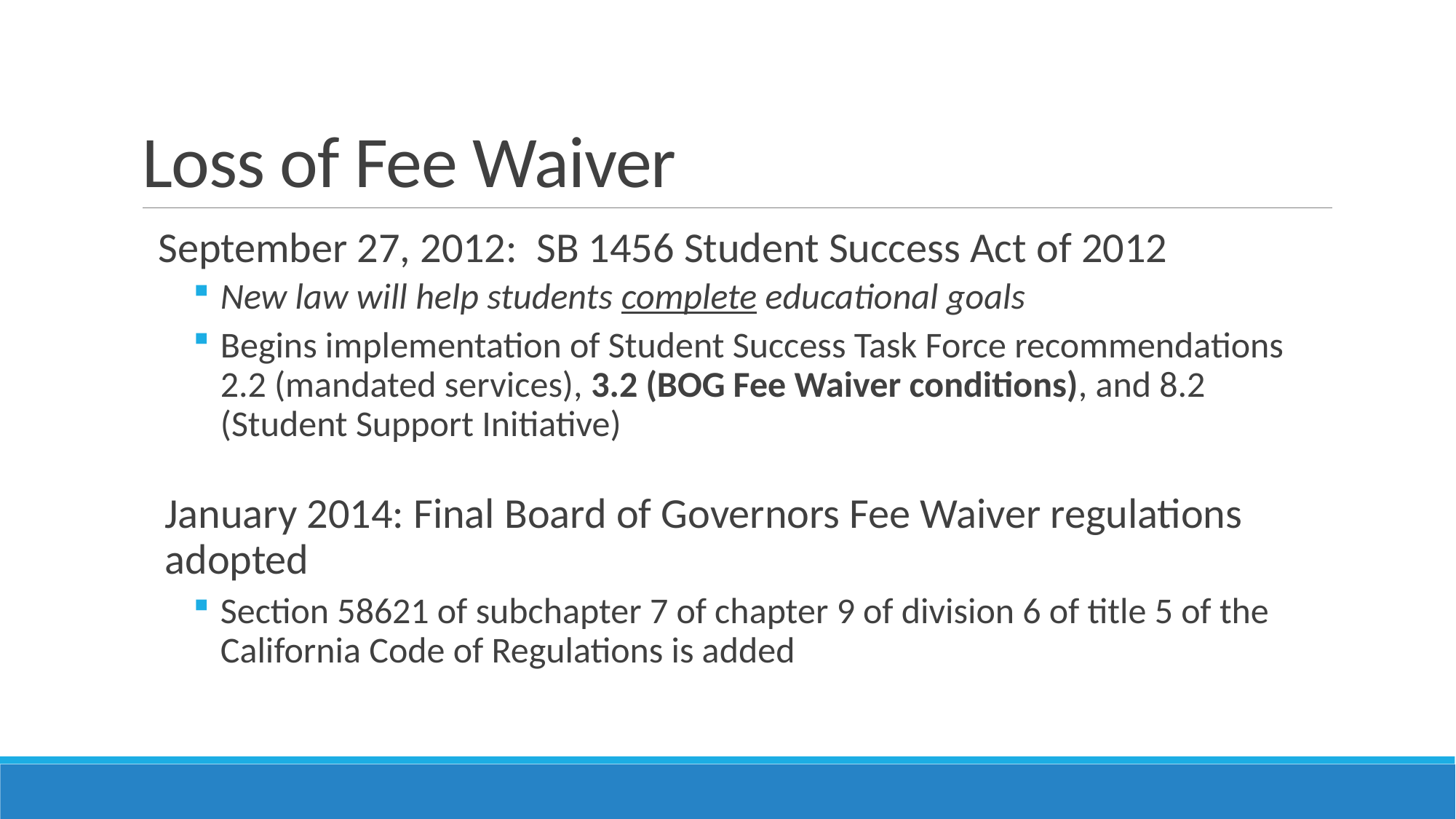

# Loss of Fee Waiver
September 27, 2012:  SB 1456 Student Success Act of 2012
New law will help students complete educational goals
Begins implementation of Student Success Task Force recommendations 2.2 (mandated services), 3.2 (BOG Fee Waiver conditions), and 8.2 (Student Support Initiative)

January 2014: Final Board of Governors Fee Waiver regulations adopted
Section 58621 of subchapter 7 of chapter 9 of division 6 of title 5 of the California Code of Regulations is added